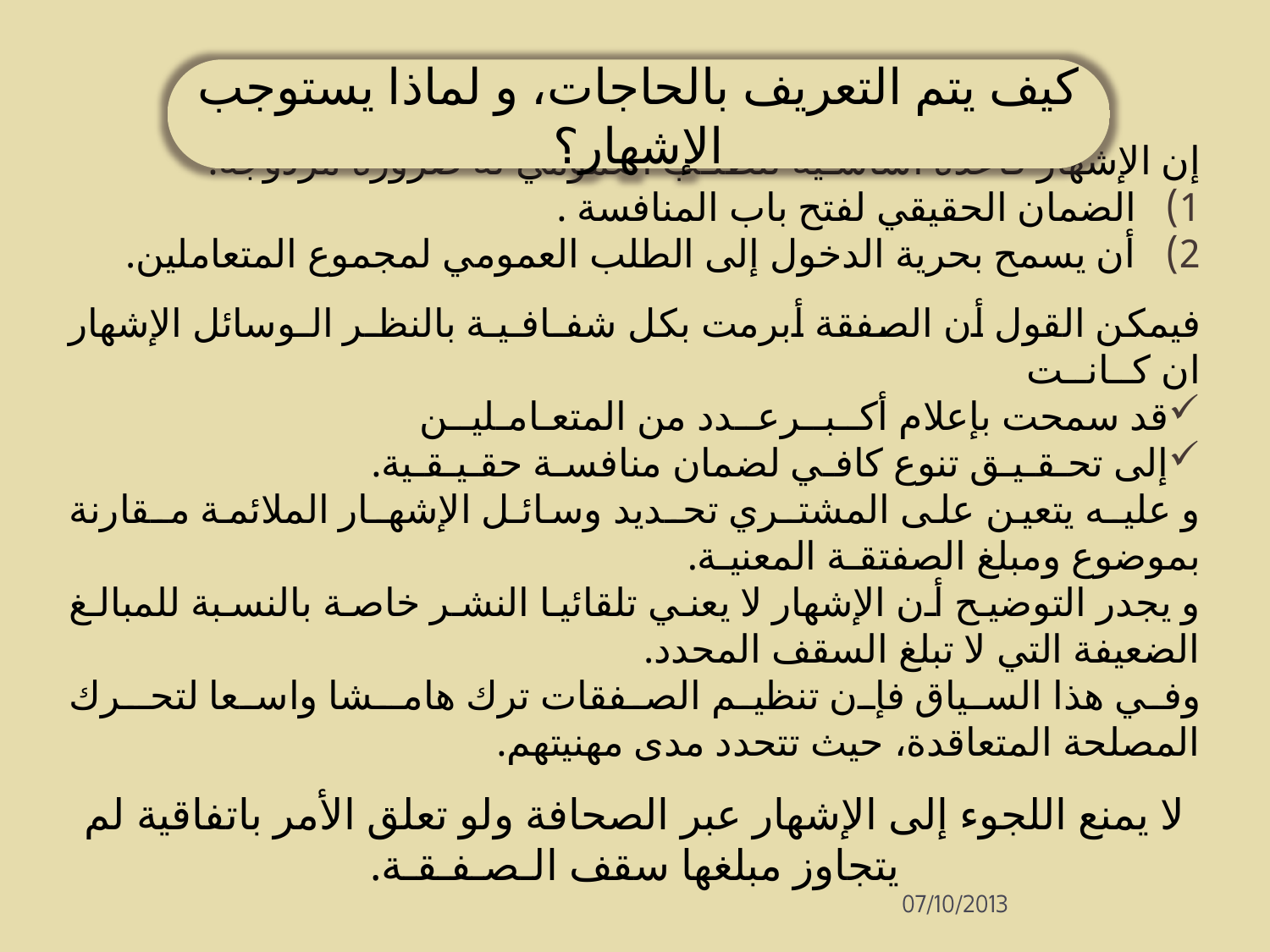

إن الإشهار قاعدة أساسـية للطلـب العمومي له ضرورة مزدوجة:
الضمان الحقيقي لفتح باب المنافسة .
أن يسمح بحرية الدخول إلى الطلب العمومي لمجموع المتعاملين.

فيمكن القول أن الصفقة أبرمت بكل شفـافـيـة بالنظـر الـوسائل الإشهار ان كــانــت
قد سمحت بإعلام أكــبــرعــدد من المتعـامـليــن
إلى تحـقـيـق تنوع كافـي لضمان منافسـة حقـيـقـية.
	و عليـه يتعين على المشتـري تحـديد وسائـل الإشهـار الملائمة مـقارنة بموضوع ومبلغ الصفتقـة المعنيـة.
	و يجدر التوضيح أن الإشهار لا يعني تلقائيا النشر خاصة بالنسبة للمبالغ الضعيفة التي لا تبلغ السقف المحدد.
	وفي هذا السياق فإن تنظيم الصفقات ترك هامـشا واسعا لتحـرك المصلحة المتعاقدة، حيث تتحدد مدى مهنيتهم.

لا يمنع اللجوء إلى الإشهار عبر الصحافة ولو تعلق الأمر باتفاقية لم يتجاوز مبلغها سقف الـصـفـقـة.
كيف يتم التعريف بالحاجات، و لماذا يستوجب الإشهار؟
43

07/10/2013